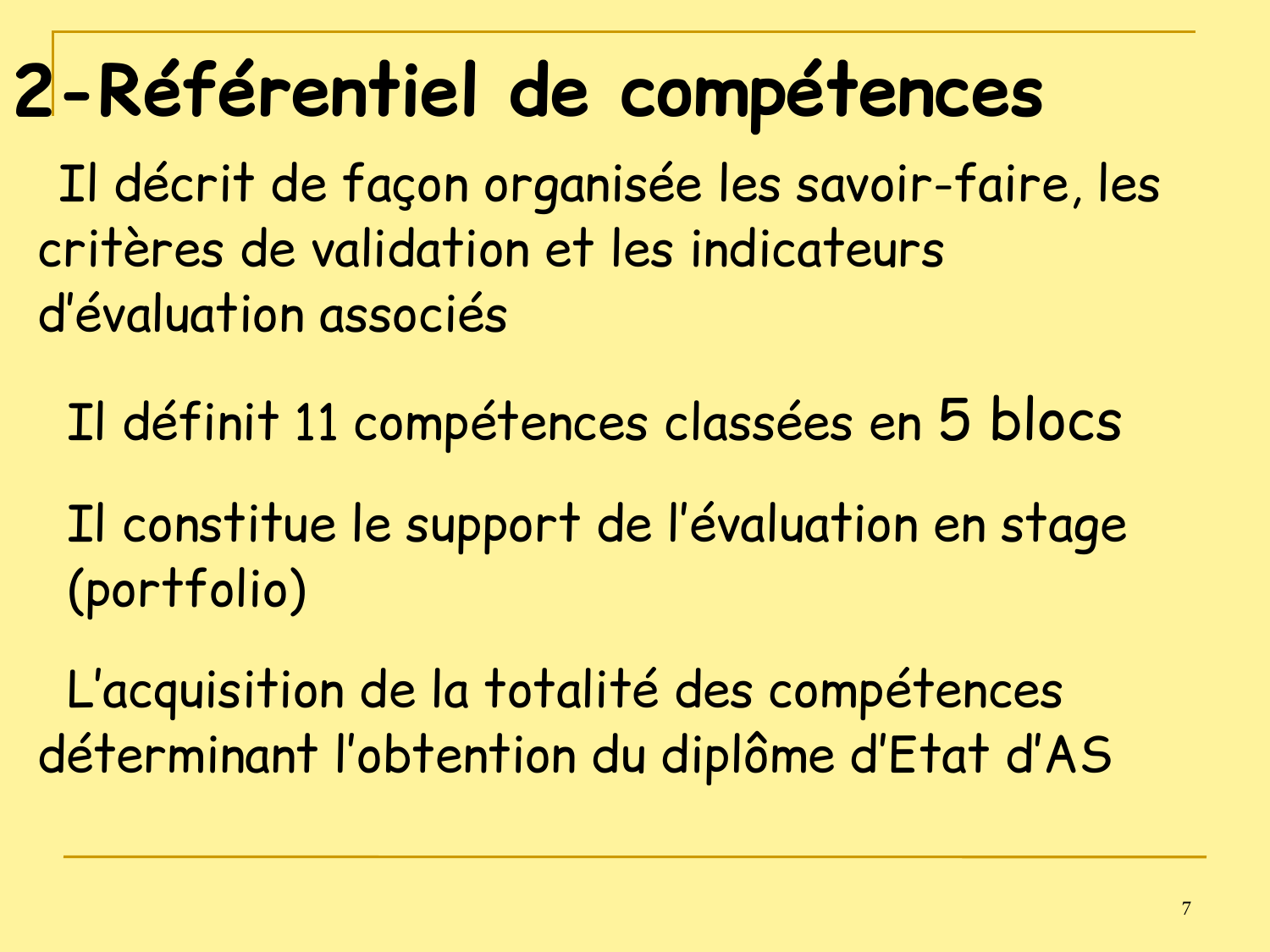

2-Référentiel de compétences
 Il décrit de façon organisée les savoir-faire, les critères de validation et les indicateurs d’évaluation associés
  Il définit 11 compétences classées en 5 blocs
  Il constitue le support de l’évaluation en stage         (portfolio)
  L’acquisition de la totalité des compétences    déterminant l’obtention du diplôme d’Etat d’AS

7